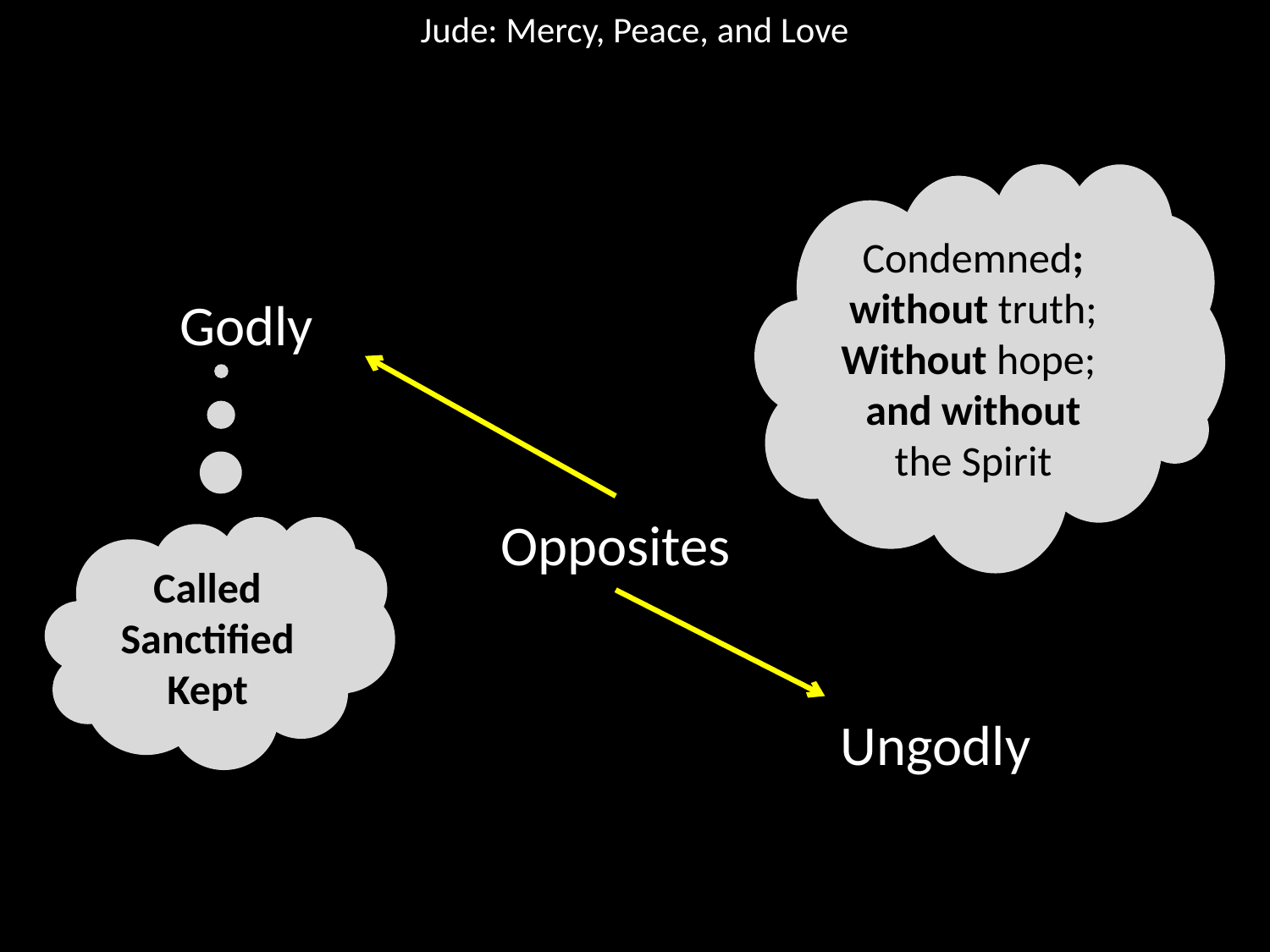

# Jude: Mercy, Peace, and Love
Condemned; without truth;
Without hope;
and without
the Spirit
Godly
Opposites
Called
Sanctified
Kept
Ungodly